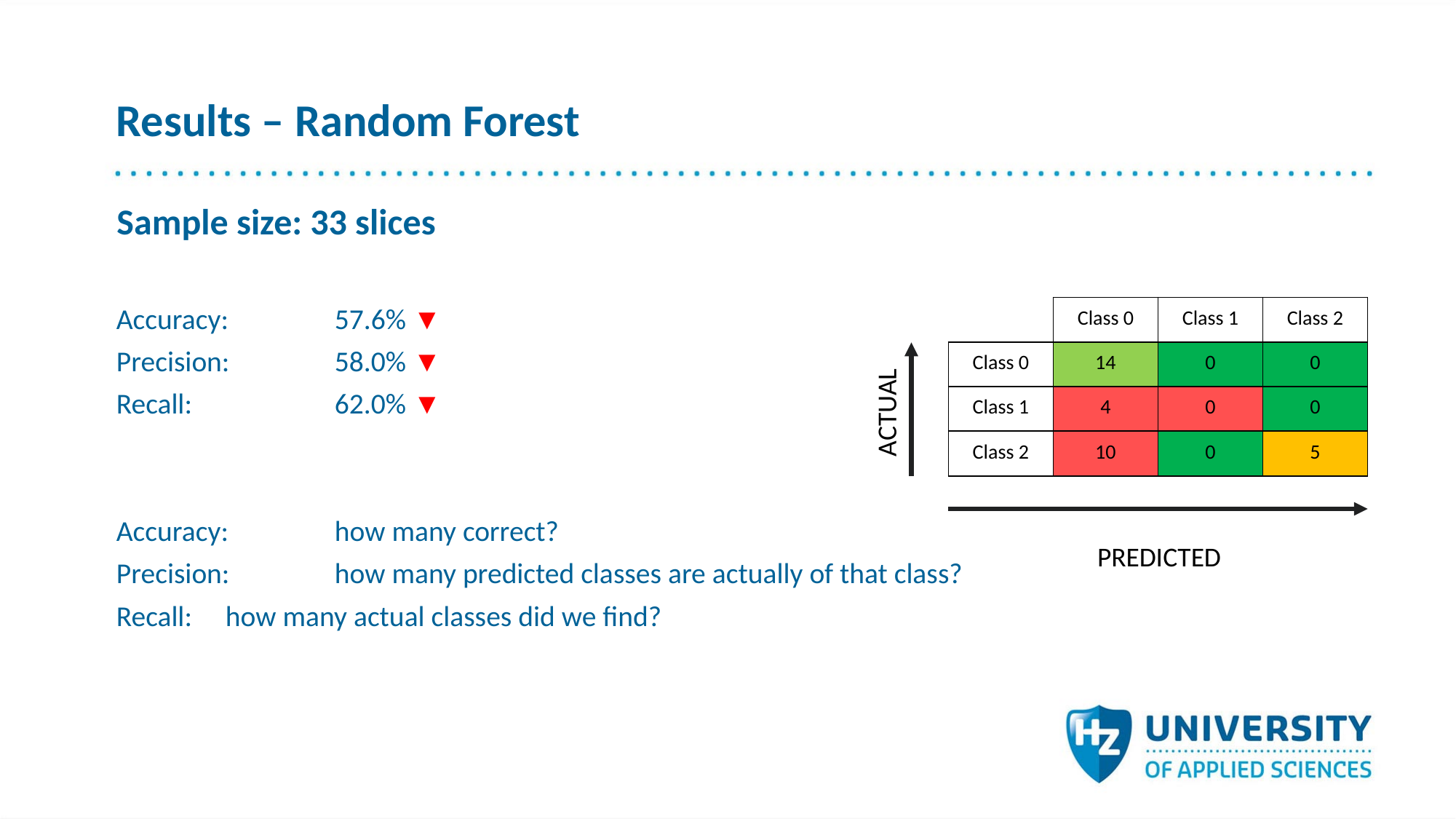

# Results – Random Forest
Sample size: 33 slices
|  | Class 0 | Class 1 | Class 2 |
| --- | --- | --- | --- |
| Class 0 | 14 | 0 | 0 |
| Class 1 | 4 | 0 | 0 |
| Class 2 | 10 | 0 | 5 |
Accuracy: 	57.6% ▼
Precision: 	58.0% ▼
Recall:		62.0% ▼

Accuracy:	how many correct?
Precision: 	how many predicted classes are actually of that class?
Recall: 	how many actual classes did we find?
ACTUAL
PREDICTED